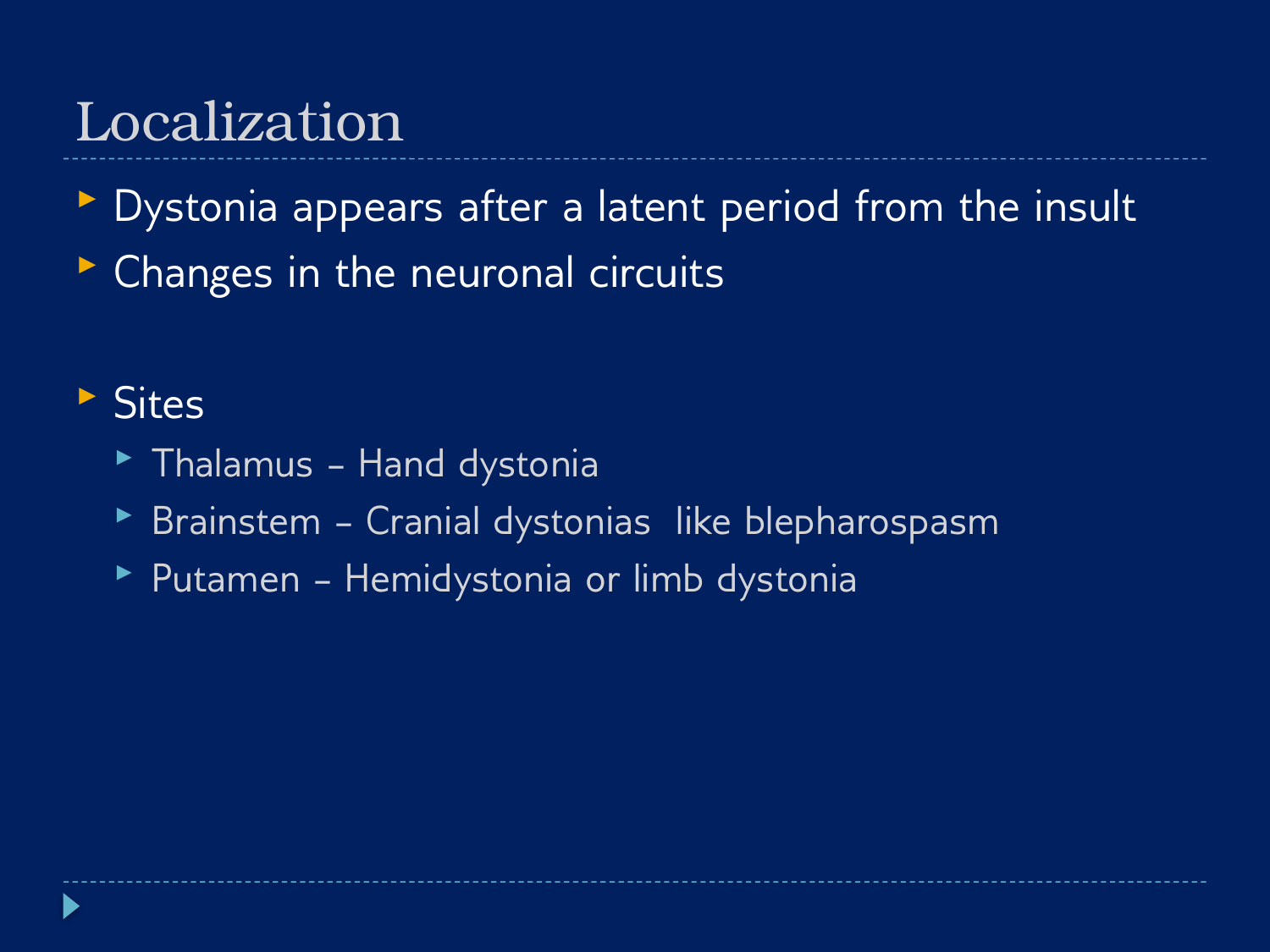

# Localization
Dystonia appears after a latent period from the insult
Changes in the neuronal circuits

Sites
Thalamus – Hand dystonia
Brainstem – Cranial dystonias  like blepharospasm
Putamen – Hemidystonia or limb dystonia